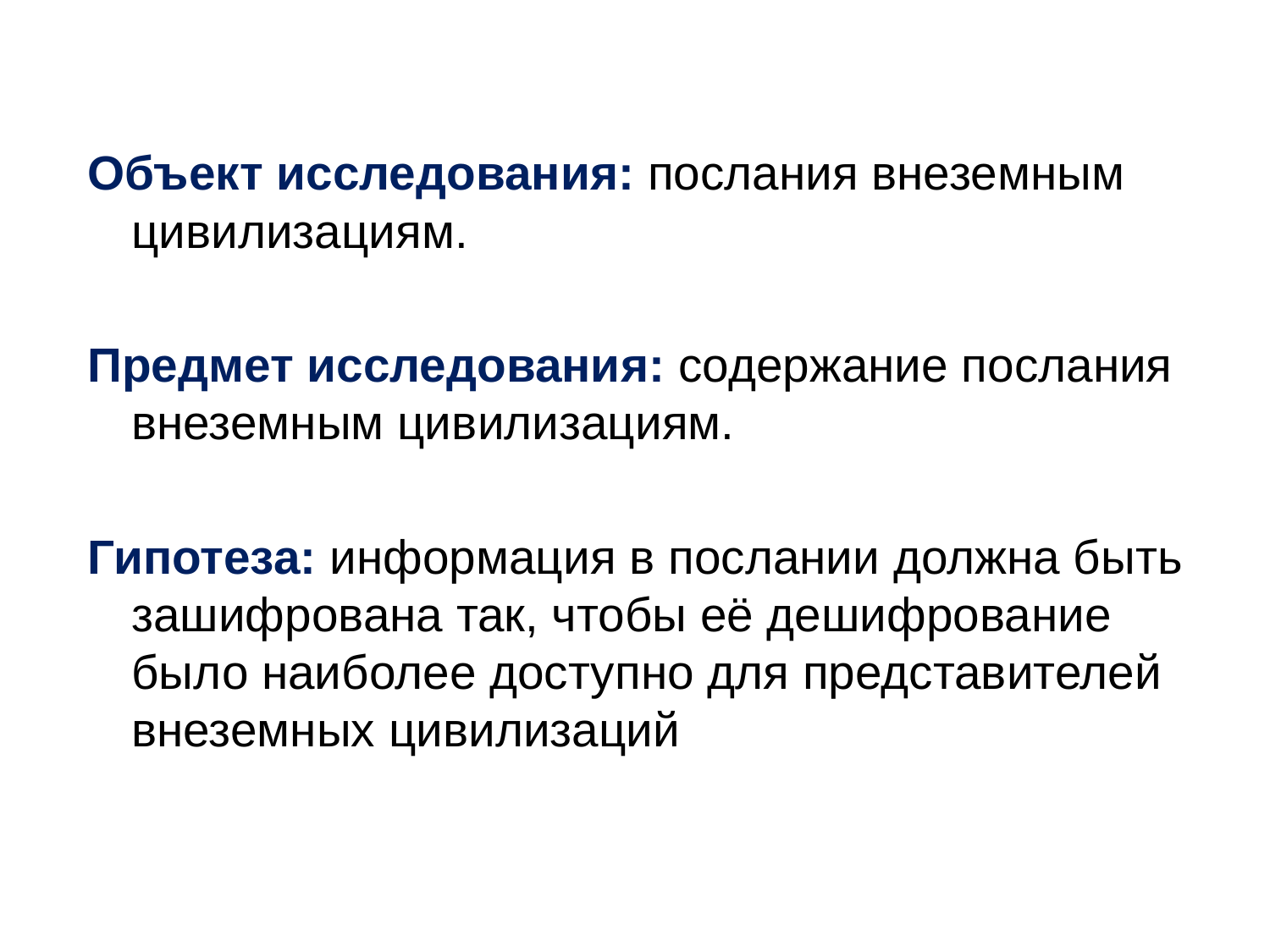

Объект исследования: послания внеземным цивилизациям.

Предмет исследования: содержание послания внеземным цивилизациям.

Гипотеза: информация в послании должна быть зашифрована так, чтобы её дешифрование было наиболее доступно для представителей внеземных цивилизаций